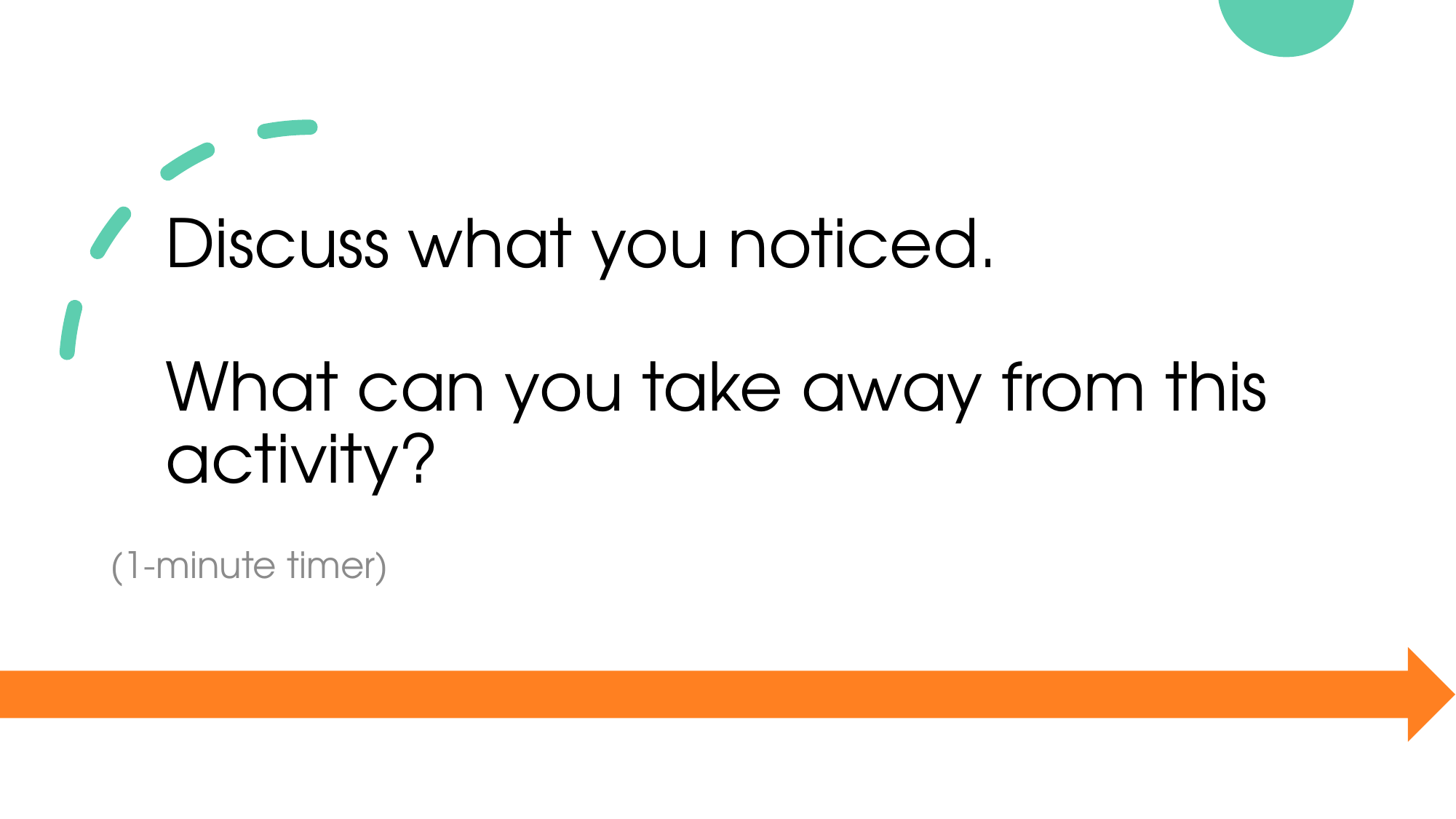

# Discuss what you noticed. What can you take away from this activity?
(1-minute timer)